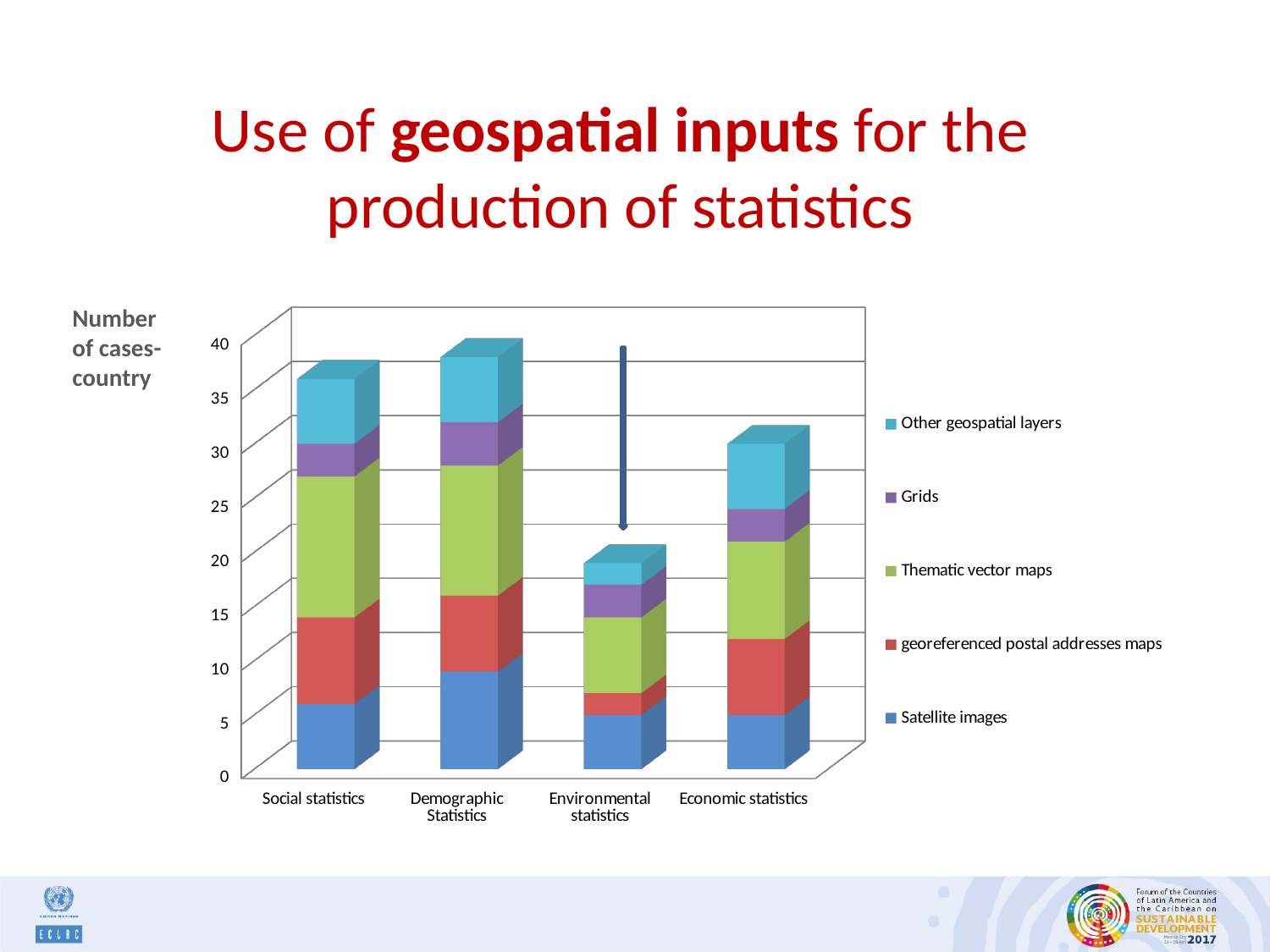

Use of geospatial inputs for the production of statistics
Number of cases-country

[unsupported chart]